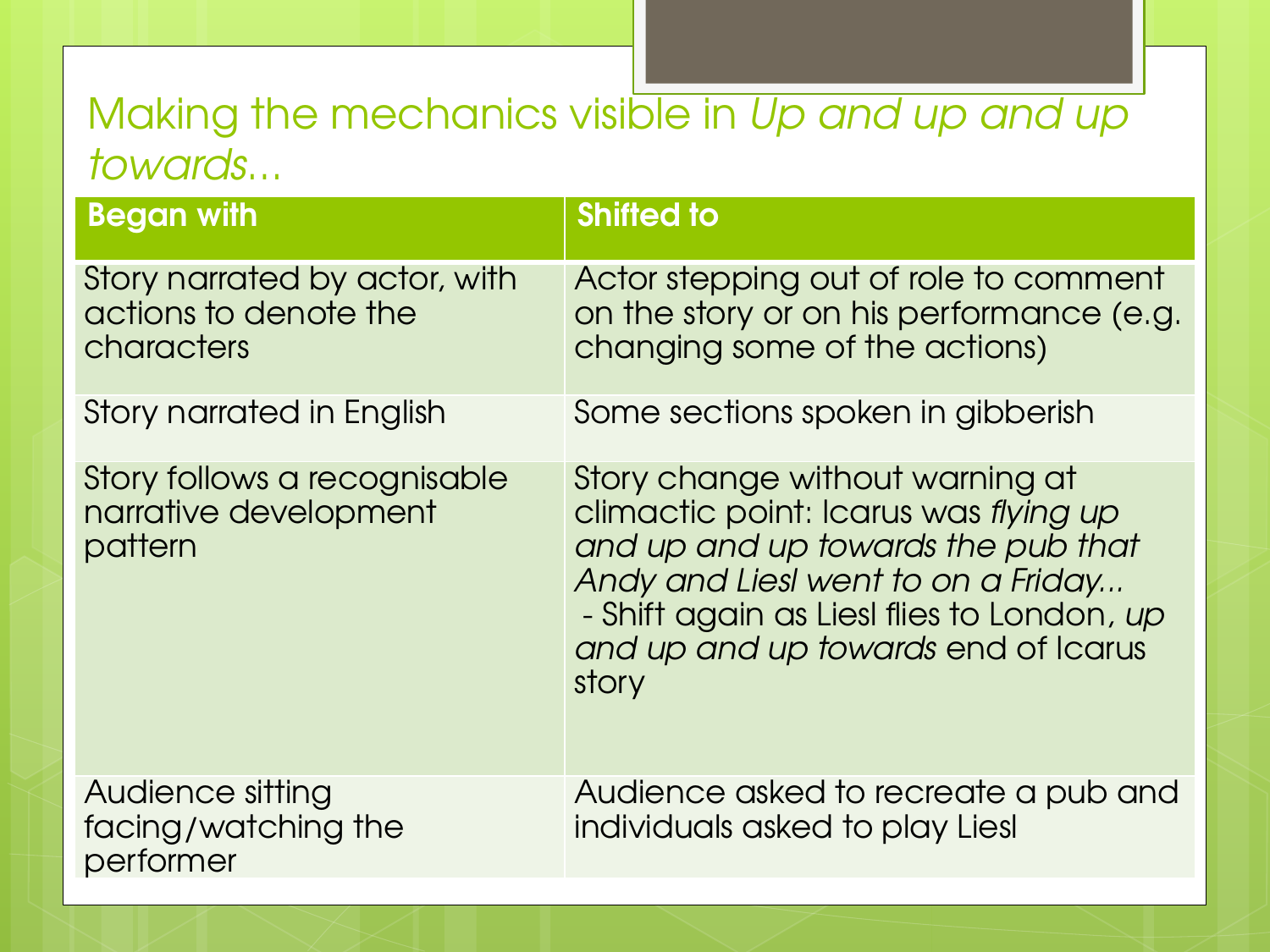

# Making the mechanics visible in Up and up and up towards…
| Began with | Shifted to |
| --- | --- |
| Story narrated by actor, with actions to denote the characters | Actor stepping out of role to comment on the story or on his performance (e.g. changing some of the actions) |
| Story narrated in English | Some sections spoken in gibberish |
| Story follows a recognisable narrative development pattern | Story change without warning at climactic point: Icarus was flying up and up and up towards the pub that Andy and Liesl went to on a Friday...  - Shift again as Liesl flies to London, up and up and up towards end of Icarus story |
| Audience sitting facing/watching the performer | Audience asked to recreate a pub and individuals asked to play Liesl |